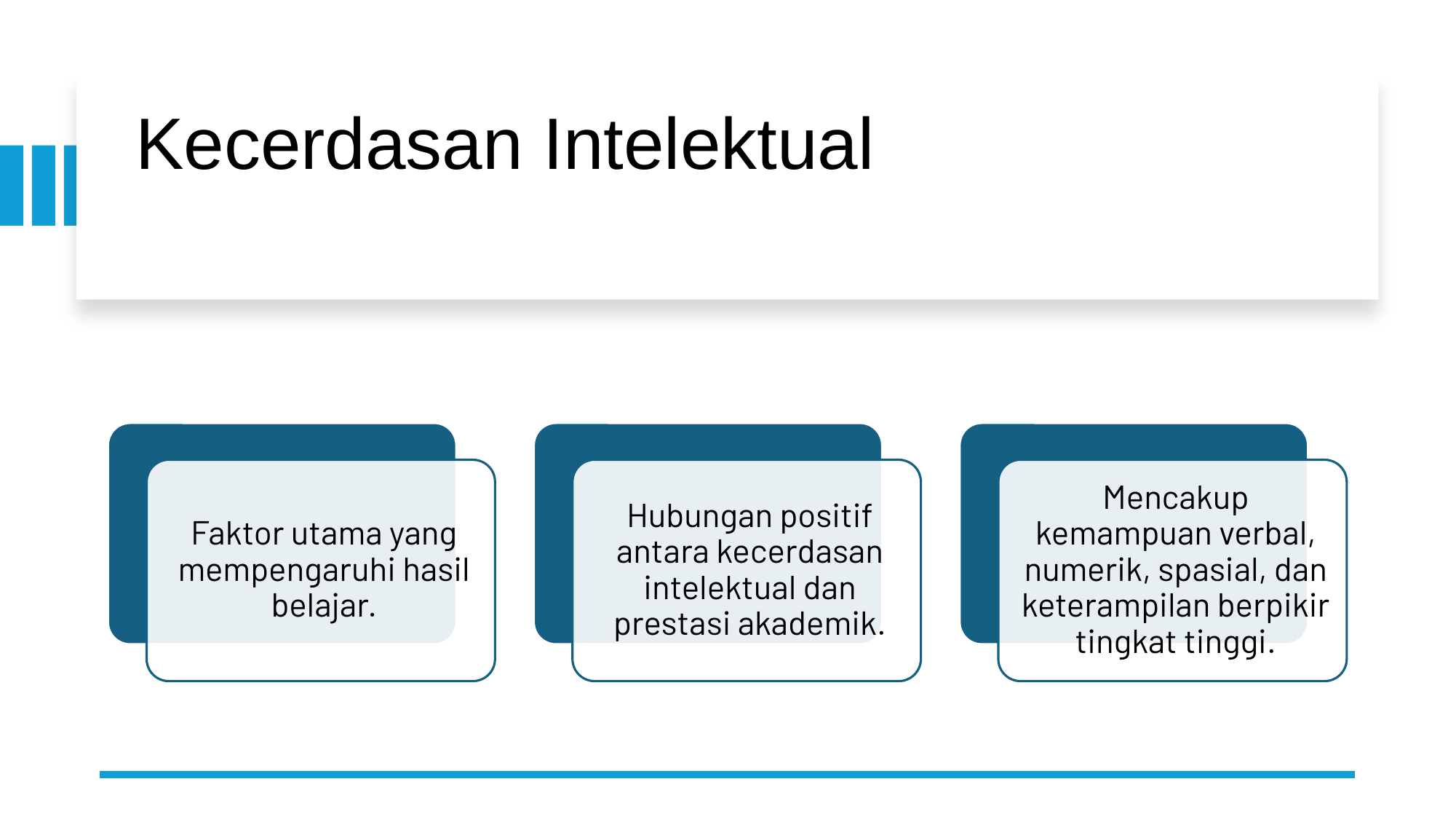

# Kecerdasan Intelektual

Faktor utama yang mempengaruhi hasil belajar.
Hubungan positif antara kecerdasan intelektual dan prestasi akademik.
Mencakup kemampuan verbal, numerik, spasial, dan keterampilan berpikir tingkat tinggi.